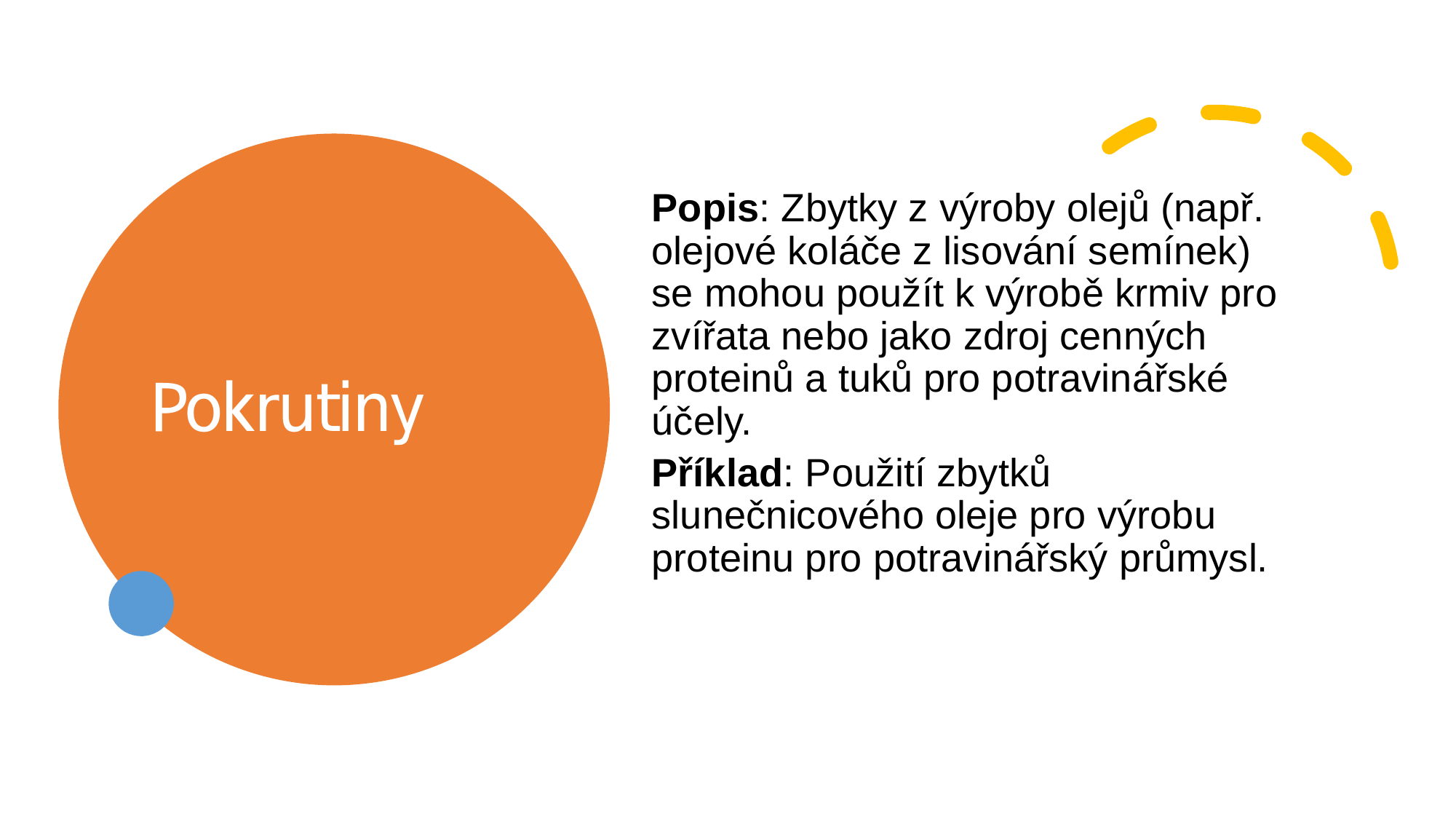

# Pokrutiny
Popis: Zbytky z výroby olejů (např. olejové koláče z lisování semínek) se mohou použít k výrobě krmiv pro zvířata nebo jako zdroj cenných proteinů a tuků pro potravinářské účely.
Příklad: Použití zbytků slunečnicového oleje pro výrobu proteinu pro potravinářský průmysl.